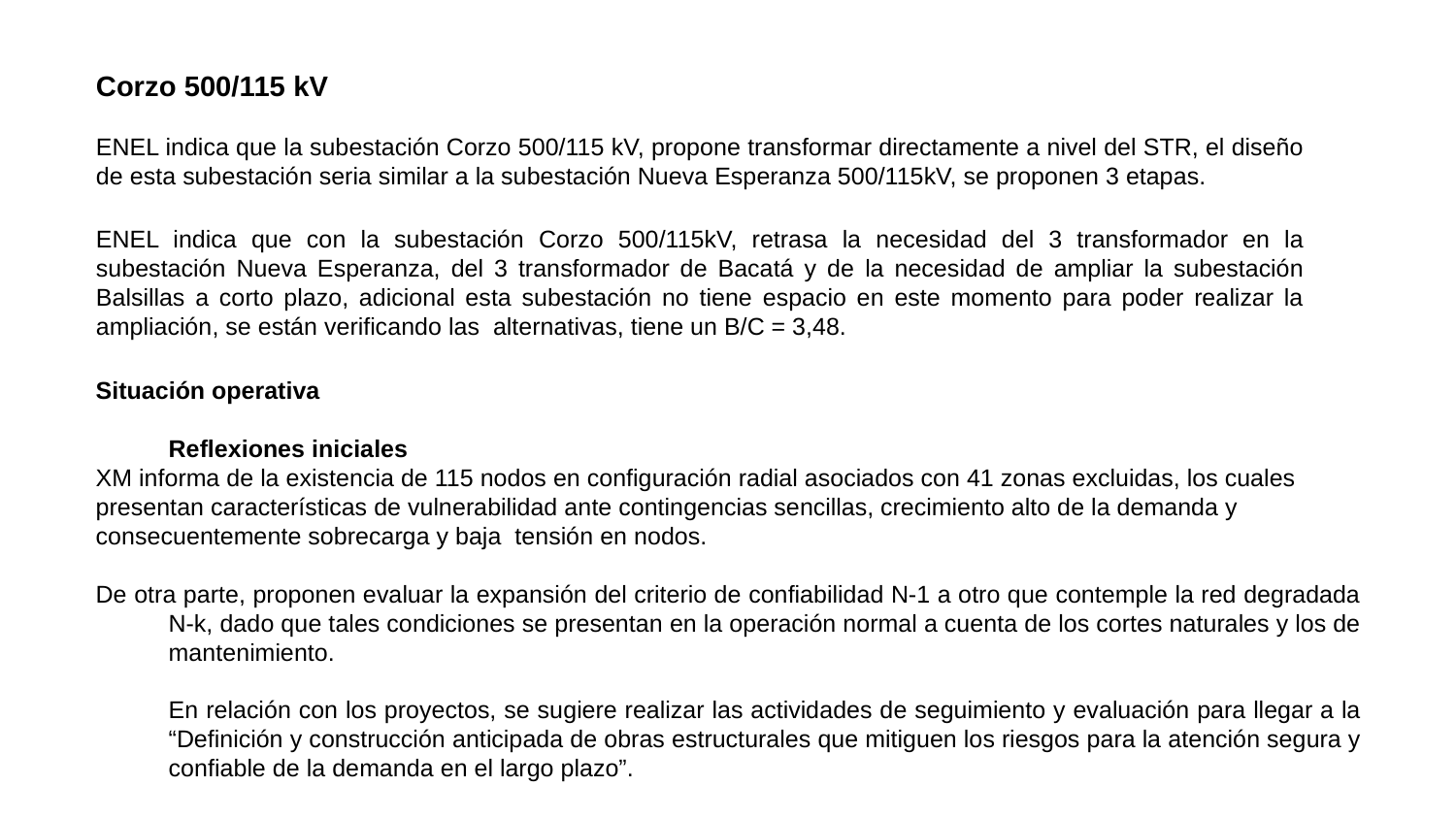

Corzo 500/115 kV

ENEL indica que la subestación Corzo 500/115 kV, propone transformar directamente a nivel del STR, el diseño de esta subestación seria similar a la subestación Nueva Esperanza 500/115kV, se proponen 3 etapas.
ENEL indica que con la subestación Corzo 500/115kV, retrasa la necesidad del 3 transformador en la subestación Nueva Esperanza, del 3 transformador de Bacatá y de la necesidad de ampliar la subestación Balsillas a corto plazo, adicional esta subestación no tiene espacio en este momento para poder realizar la ampliación, se están verificando las  alternativas, tiene un B/C = 3,48.
Situación operativa
Reflexiones iniciales
XM informa de la existencia de 115 nodos en configuración radial asociados con 41 zonas excluidas, los cuales
presentan características de vulnerabilidad ante contingencias sencillas, crecimiento alto de la demanda y
consecuentemente sobrecarga y baja  tensión en nodos.

De otra parte, proponen evaluar la expansión del criterio de confiabilidad N-1 a otro que contemple la red degradada N-k, dado que tales condiciones se presentan en la operación normal a cuenta de los cortes naturales y los de mantenimiento.
En relación con los proyectos, se sugiere realizar las actividades de seguimiento y evaluación para llegar a la “Definición y construcción anticipada de obras estructurales que mitiguen los riesgos para la atención segura y confiable de la demanda en el largo plazo”.